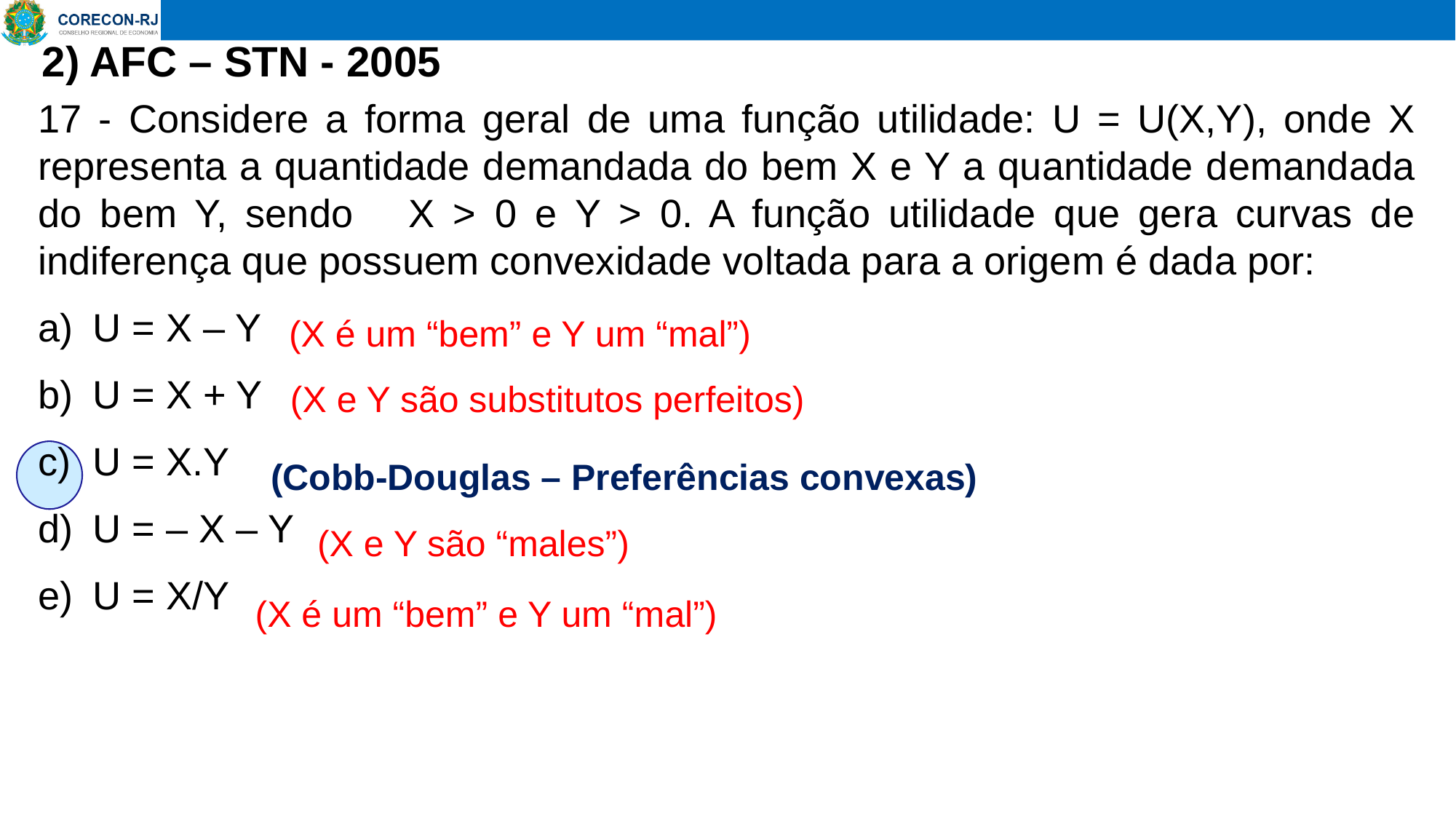

# 2) AFC – STN - 2005
17 - Considere a forma geral de uma função utilidade: U = U(X,Y), onde X representa a quantidade demandada do bem X e Y a quantidade demandada do bem Y, sendo   X > 0 e Y > 0. A função utilidade que gera curvas de indiferença que possuem convexidade voltada para a origem é dada por:
U = X – Y
U = X + Y
U = X.Y
U = – X – Y
U = X/Y

(X é um “bem” e Y um “mal”)
(X e Y são substitutos perfeitos)

(Cobb-Douglas – Preferências convexas)
(X e Y são “males”)
(X é um “bem” e Y um “mal”)